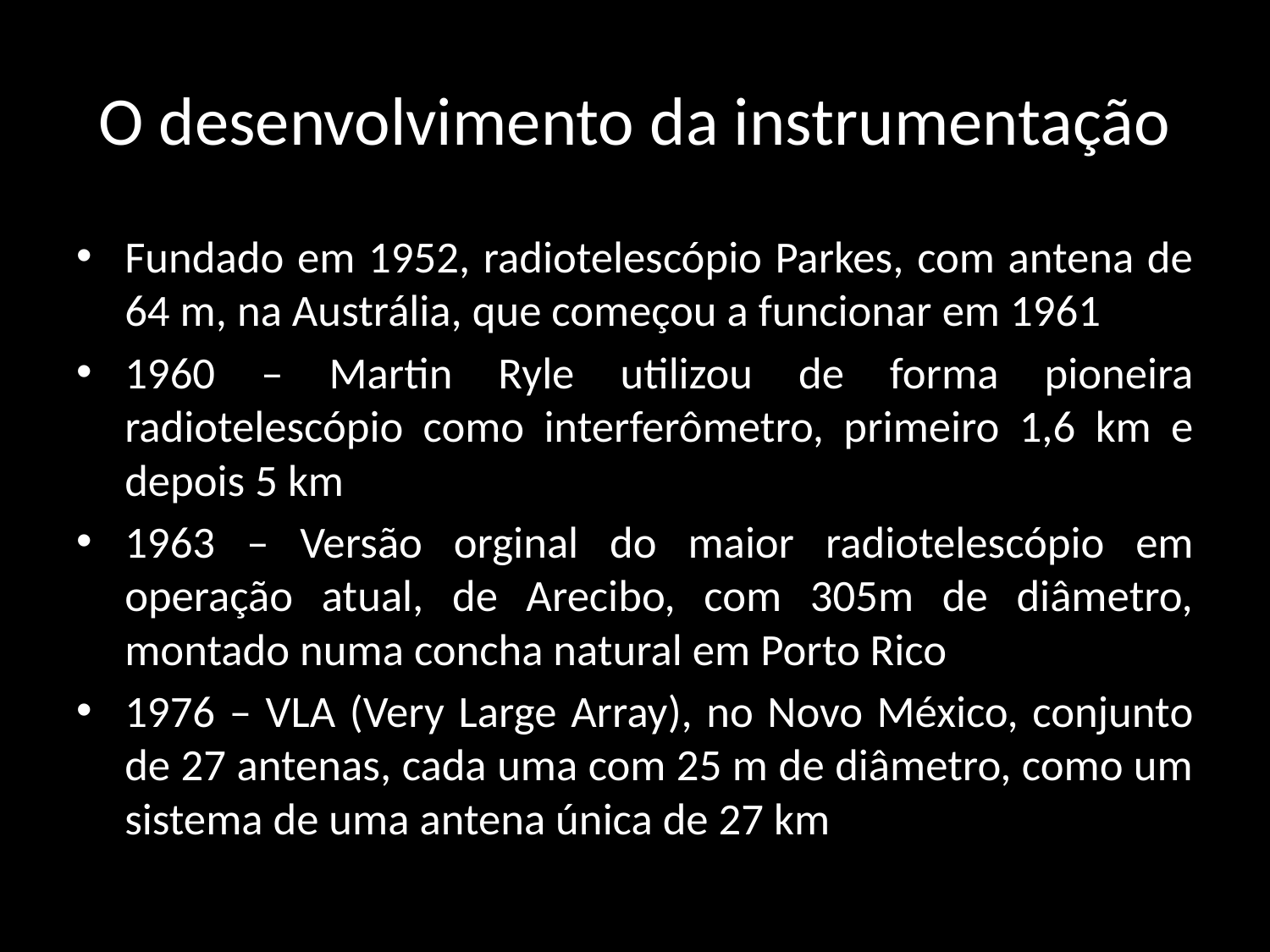

# O desenvolvimento da instrumentação
Fundado em 1952, radiotelescópio Parkes, com antena de 64 m, na Austrália, que começou a funcionar em 1961
1960 – Martin Ryle utilizou de forma pioneira radiotelescópio como interferômetro, primeiro 1,6 km e depois 5 km
1963 – Versão orginal do maior radiotelescópio em operação atual, de Arecibo, com 305m de diâmetro, montado numa concha natural em Porto Rico
1976 – VLA (Very Large Array), no Novo México, conjunto de 27 antenas, cada uma com 25 m de diâmetro, como um sistema de uma antena única de 27 km